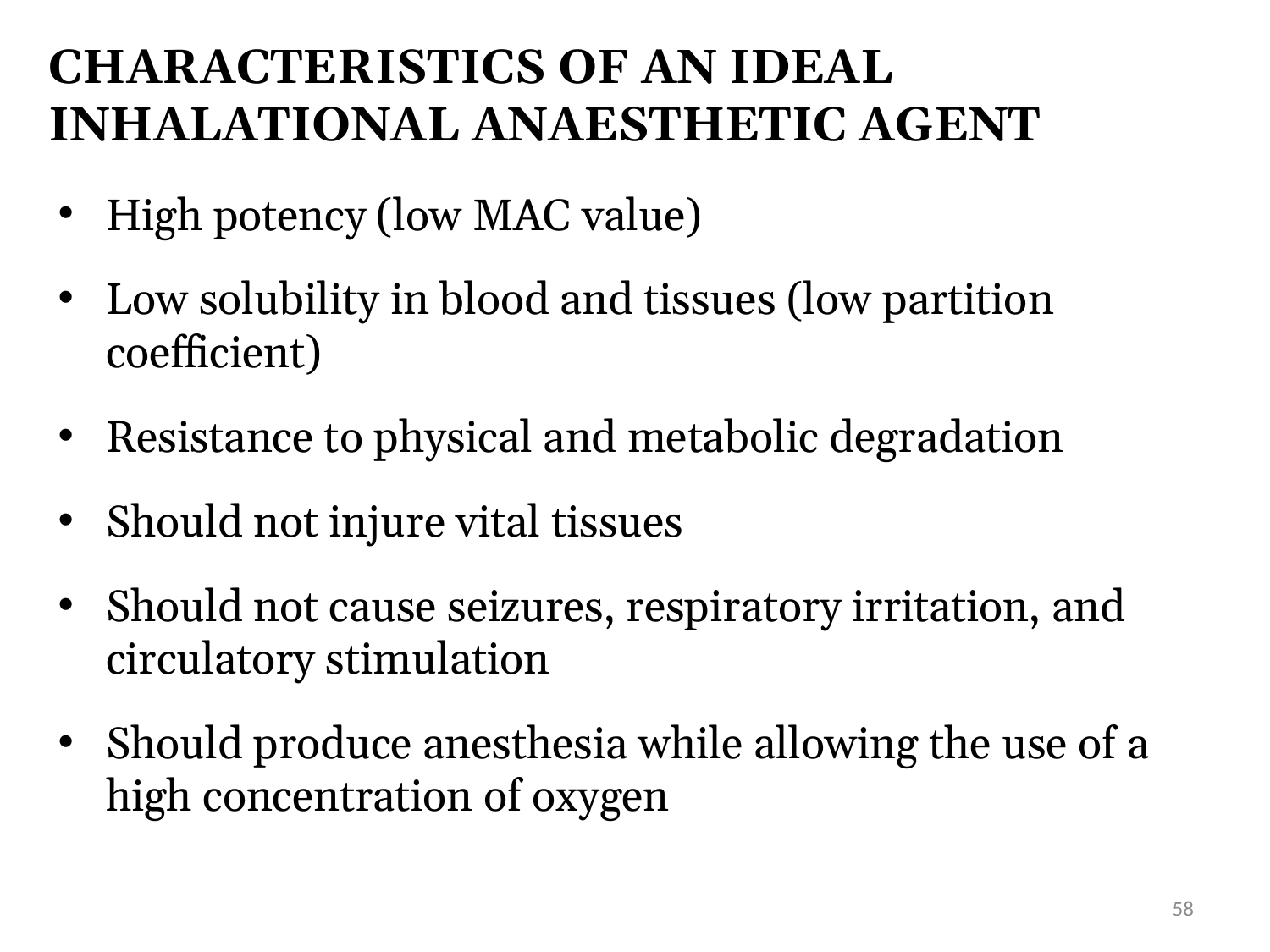

# Characteristics of an ideal inhalational anaesthetic agent
High potency (low MAC value)
Low solubility in blood and tissues (low partition coefficient)
Resistance to physical and metabolic degradation
Should not injure vital tissues
Should not cause seizures, respiratory irritation, and circulatory stimulation
Should produce anesthesia while allowing the use of a high concentration of oxygen
58